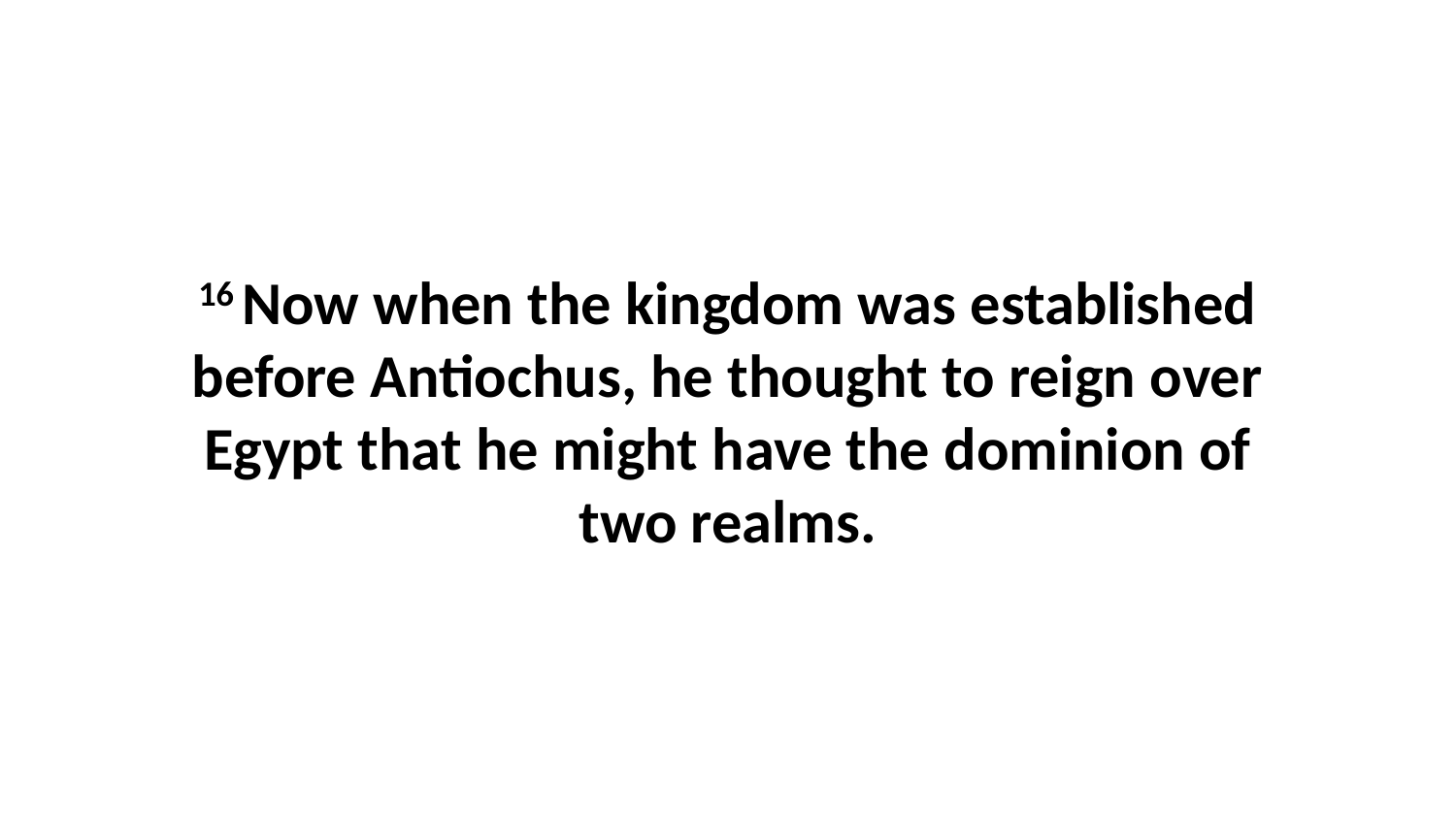

16 Now when the kingdom was established before Antiochus, he thought to reign over Egypt that he might have the dominion of two realms.